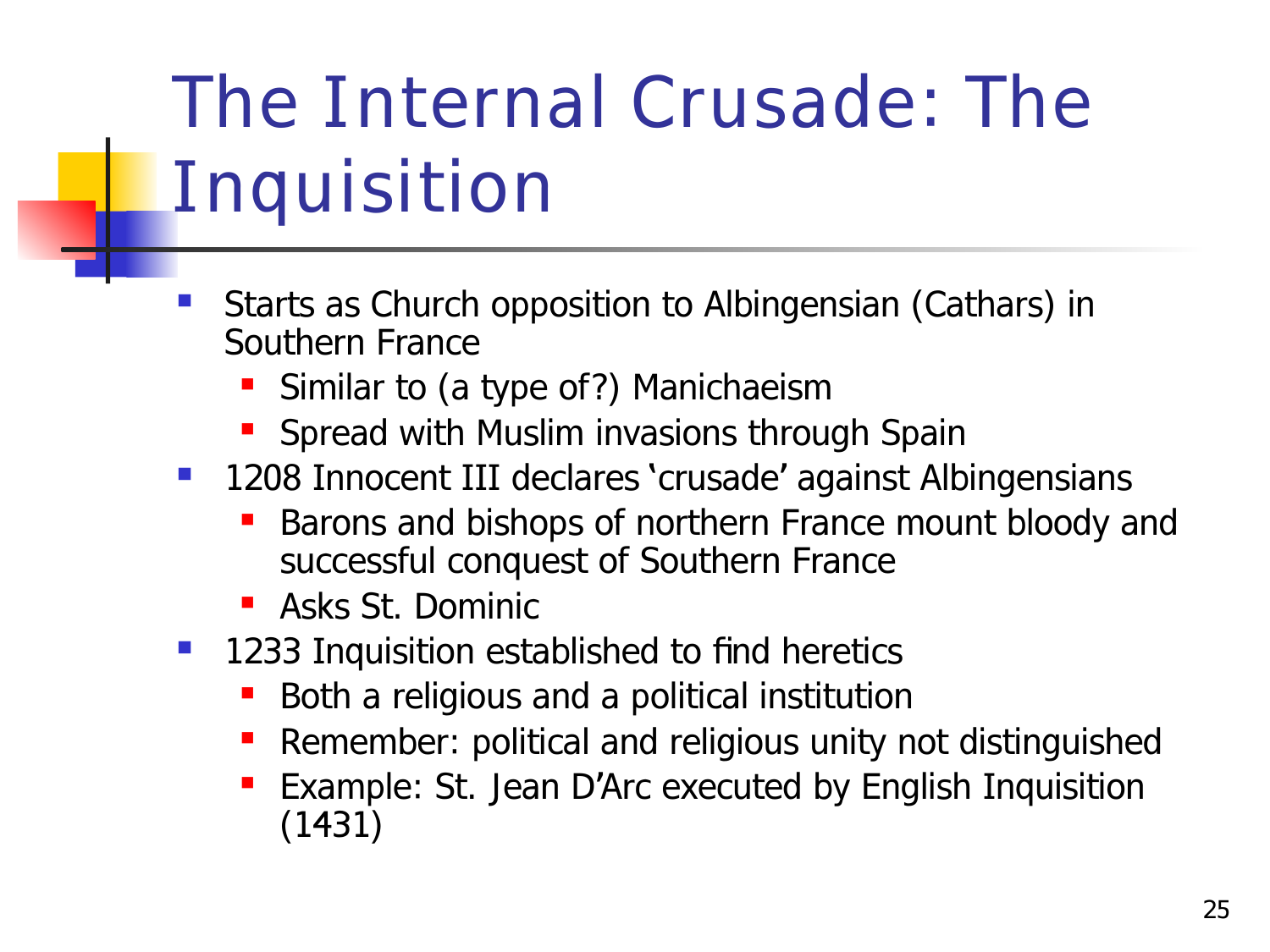

# The Internal Crusade: The Inquisition
Starts as Church opposition to Albingensian (Cathars) in Southern France
Similar to (a type of?) Manichaeism
Spread with Muslim invasions through Spain
1208 Innocent III declares ‘crusade’ against Albingensians
Barons and bishops of northern France mount bloody and successful conquest of Southern France
Asks St. Dominic
1233 Inquisition established to find heretics
Both a religious and a political institution
Remember: political and religious unity not distinguished
Example: St. Jean D’Arc executed by English Inquisition (1431)

25